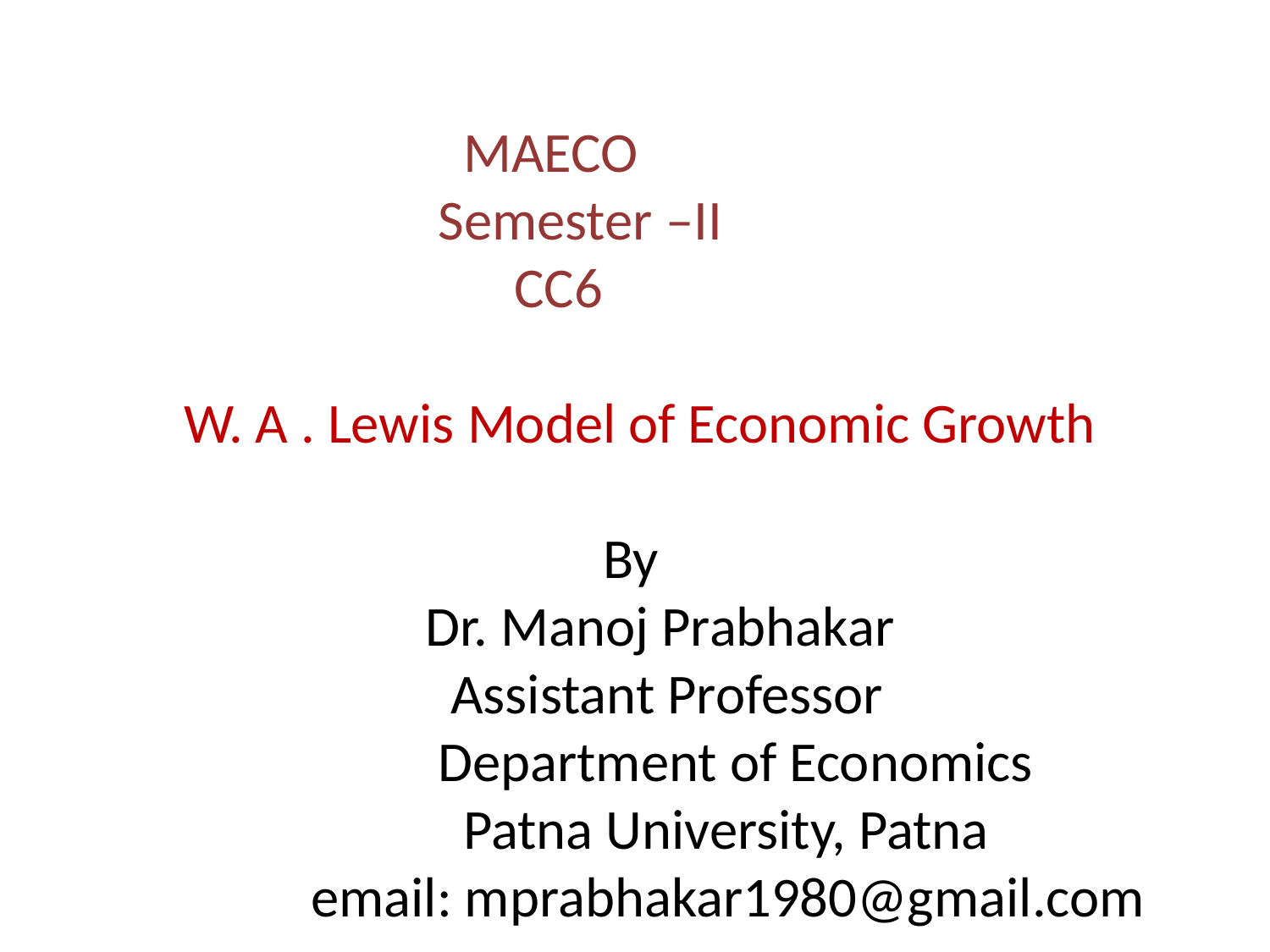

MAECO
                          Semester –II
                                CC6

      W. A . Lewis Model of Economic Growth

                                       By
                         Dr. Manoj Prabhakar
                           Assistant Professor
                          Department of Economics
                            Patna University, Patna
                email: mprabhakar1980@gmail.com